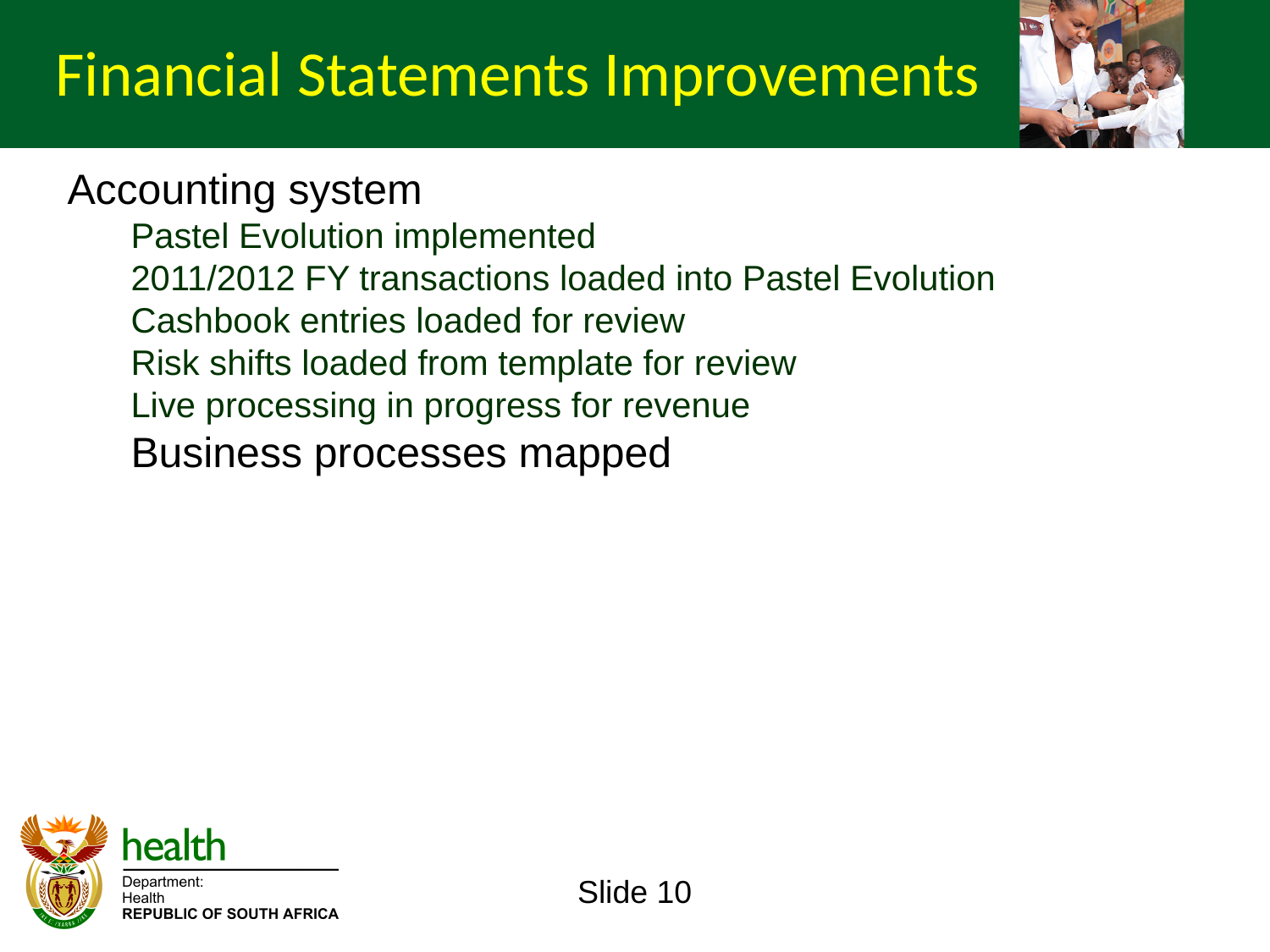

Financial Statements Improvements
Accounting system
Pastel Evolution implemented
2011/2012 FY transactions loaded into Pastel Evolution
Cashbook entries loaded for review
Risk shifts loaded from template for review
Live processing in progress for revenue
Business processes mapped